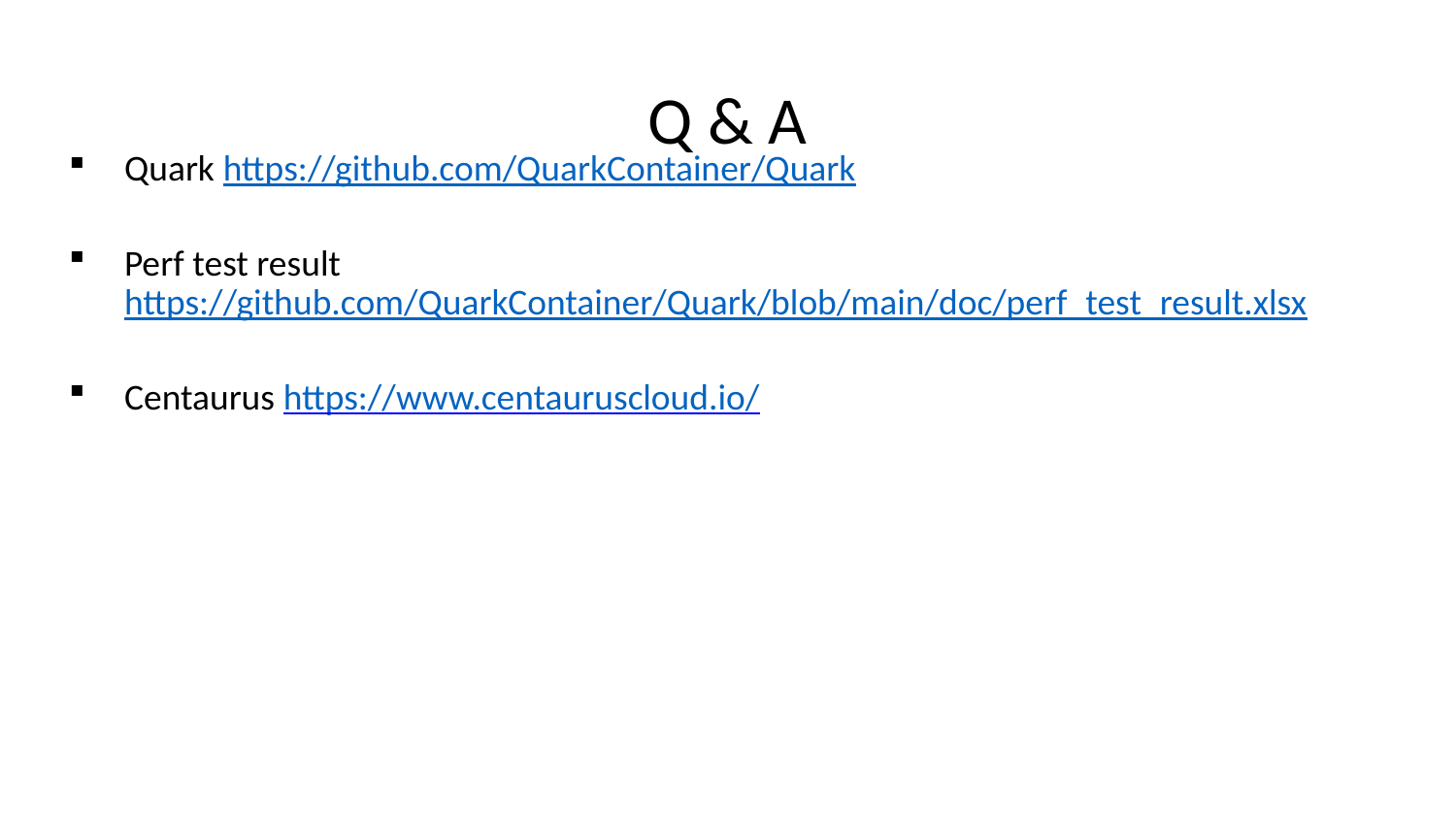

# Q & A
Quark https://github.com/QuarkContainer/Quark

Perf test result https://github.com/QuarkContainer/Quark/blob/main/doc/perf_test_result.xlsx

Centaurus https://www.centauruscloud.io/